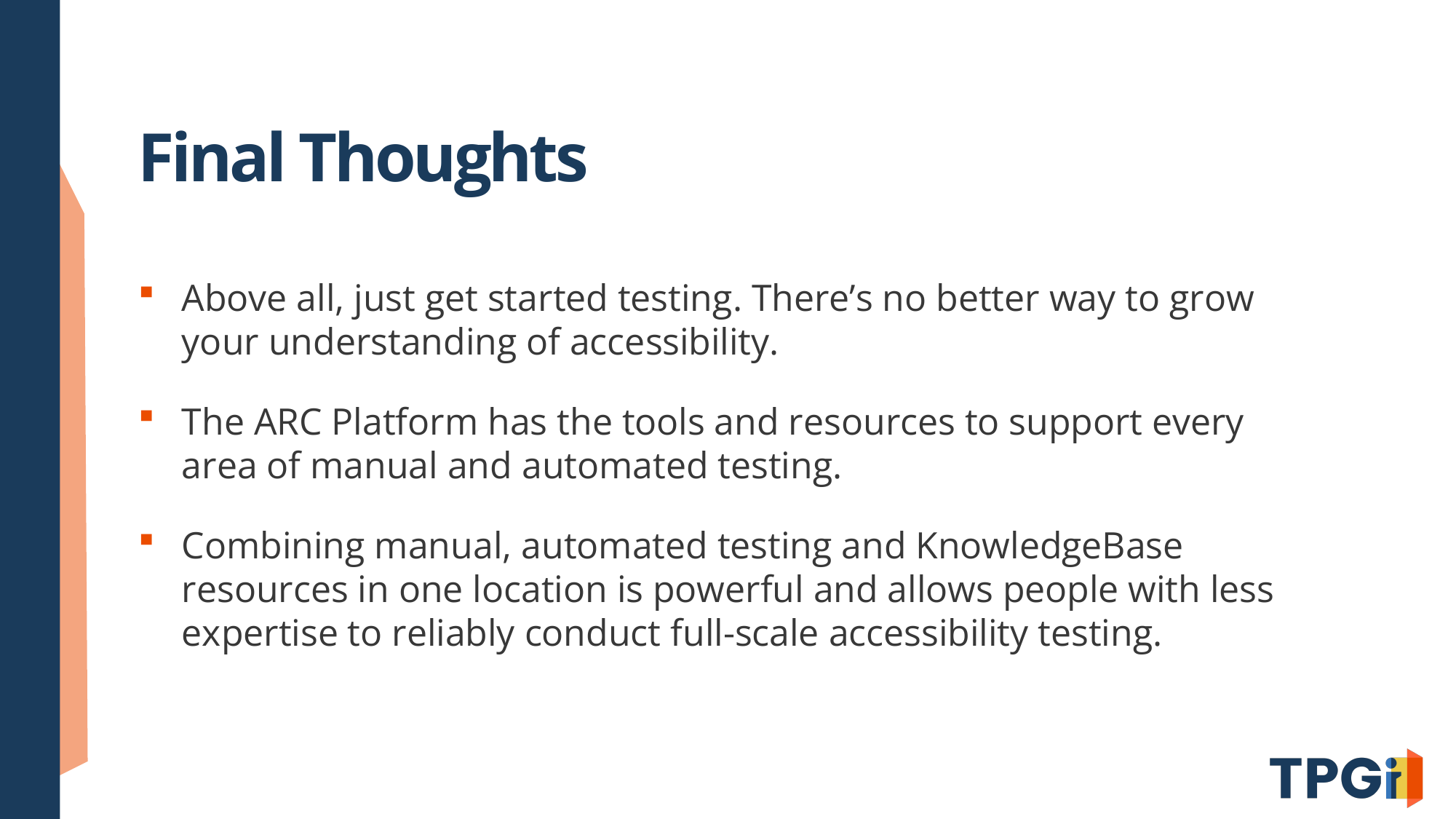

# Final Thoughts
Above all, just get started testing. There’s no better way to grow your understanding of accessibility.
The ARC Platform has the tools and resources to support every area of manual and automated testing.
Combining manual, automated testing and KnowledgeBase resources in one location is powerful and allows people with less expertise to reliably conduct full-scale accessibility testing.